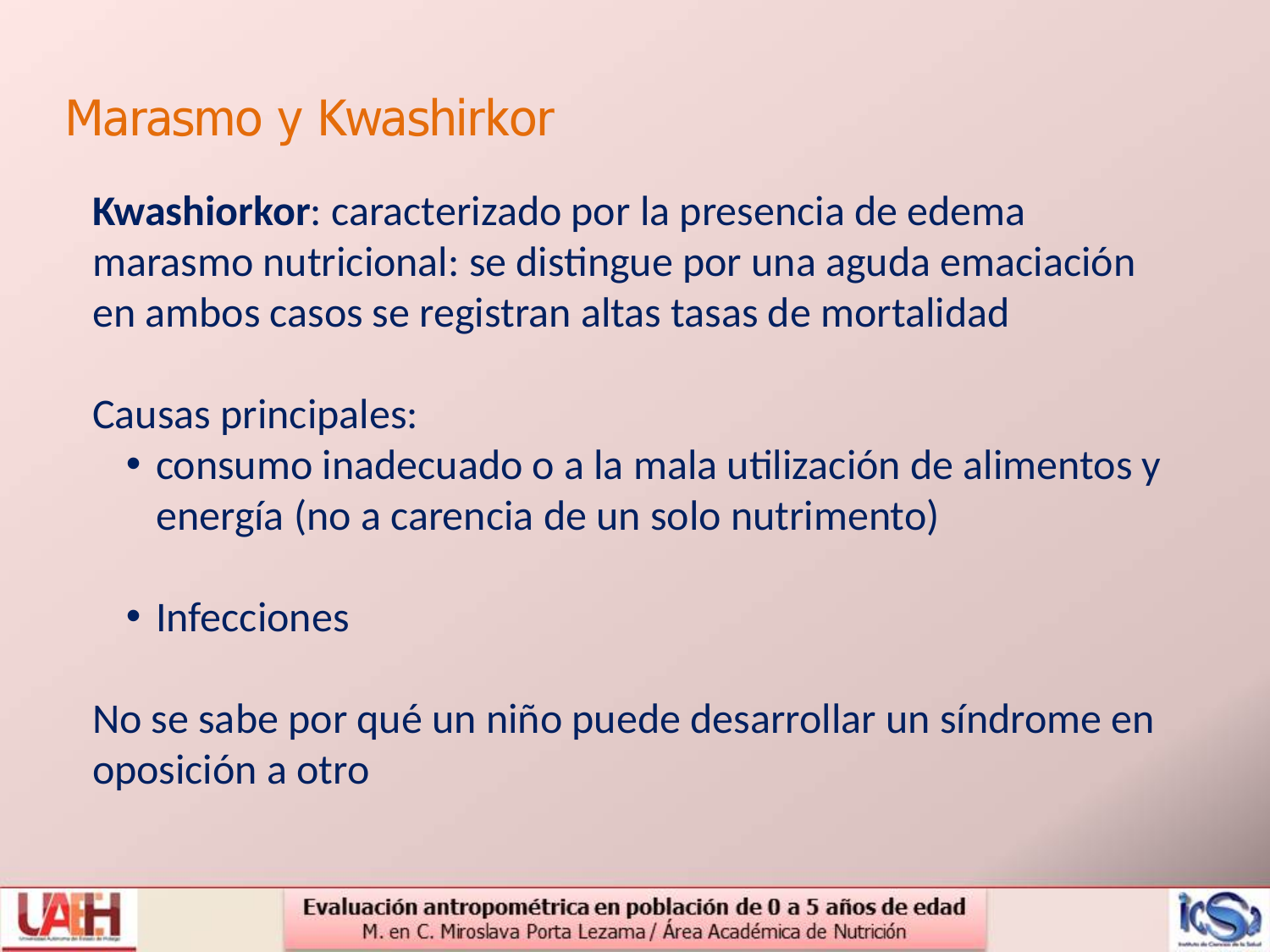

Marasmo y Kwashirkor
Kwashiorkor: caracterizado por la presencia de edema
marasmo nutricional: se distingue por una aguda emaciación
en ambos casos se registran altas tasas de mortalidad

Causas principales:
consumo inadecuado o a la mala utilización de alimentos y energía (no a carencia de un solo nutrimento)

Infecciones

No se sabe por qué un niño puede desarrollar un síndrome en oposición a otro